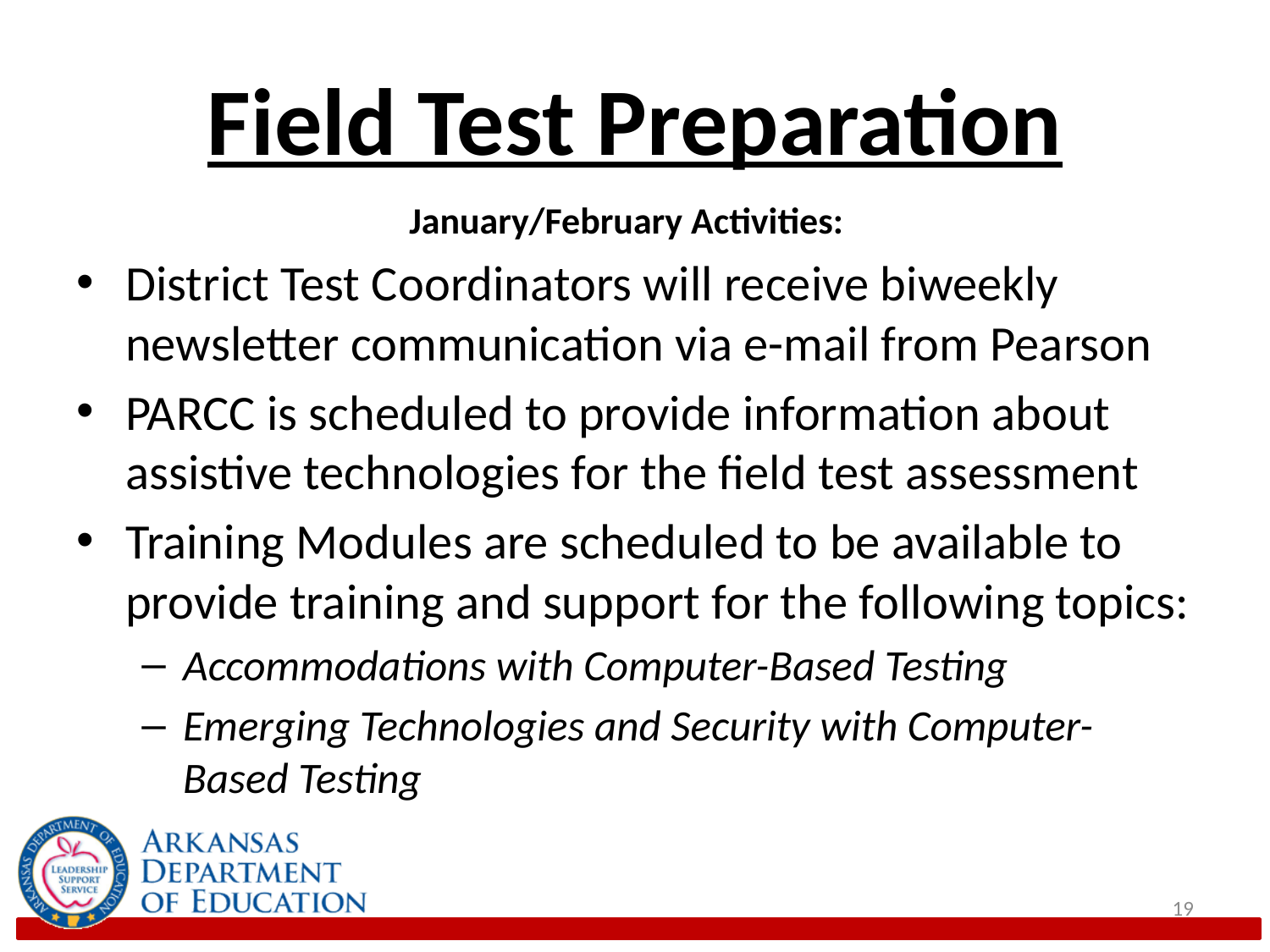

# Field Test Preparation
January/February Activities:
District Test Coordinators will receive biweekly newsletter communication via e-mail from Pearson
PARCC is scheduled to provide information about assistive technologies for the field test assessment
Training Modules are scheduled to be available to provide training and support for the following topics:
Accommodations with Computer-Based Testing
Emerging Technologies and Security with Computer-Based Testing

19